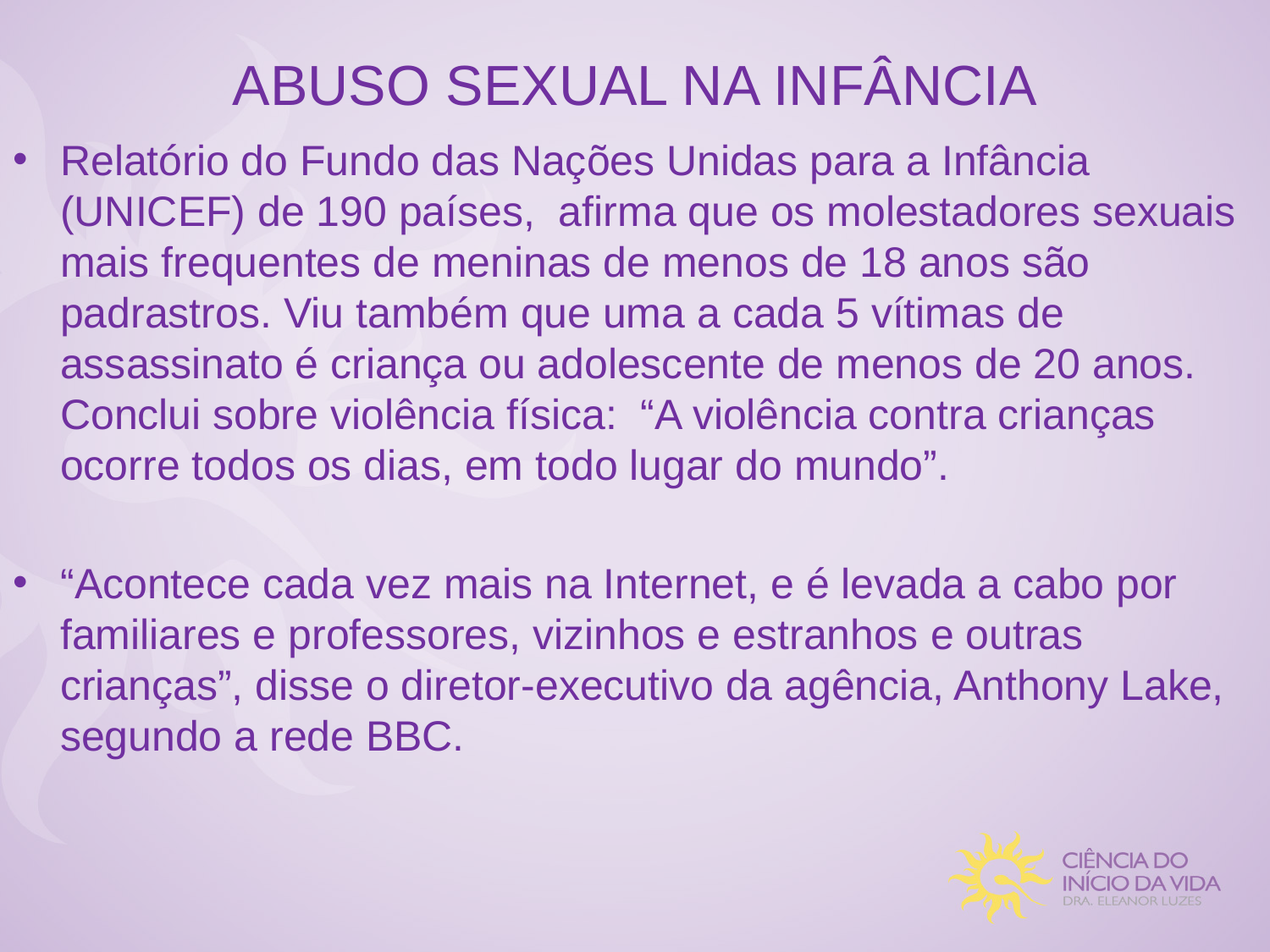

# ABUSO SEXUAL NA INFÂNCIA
Relatório do Fundo das Nações Unidas para a Infância (UNICEF) de 190 países,  afirma que os molestadores sexuais mais frequentes de meninas de menos de 18 anos são padrastros. Viu também que uma a cada 5 vítimas de assassinato é criança ou adolescente de menos de 20 anos. Conclui sobre violência física:  “A violência contra crianças ocorre todos os dias, em todo lugar do mundo”.

“Acontece cada vez mais na Internet, e é levada a cabo por familiares e professores, vizinhos e estranhos e outras crianças”, disse o diretor-executivo da agência, Anthony Lake, segundo a rede BBC.